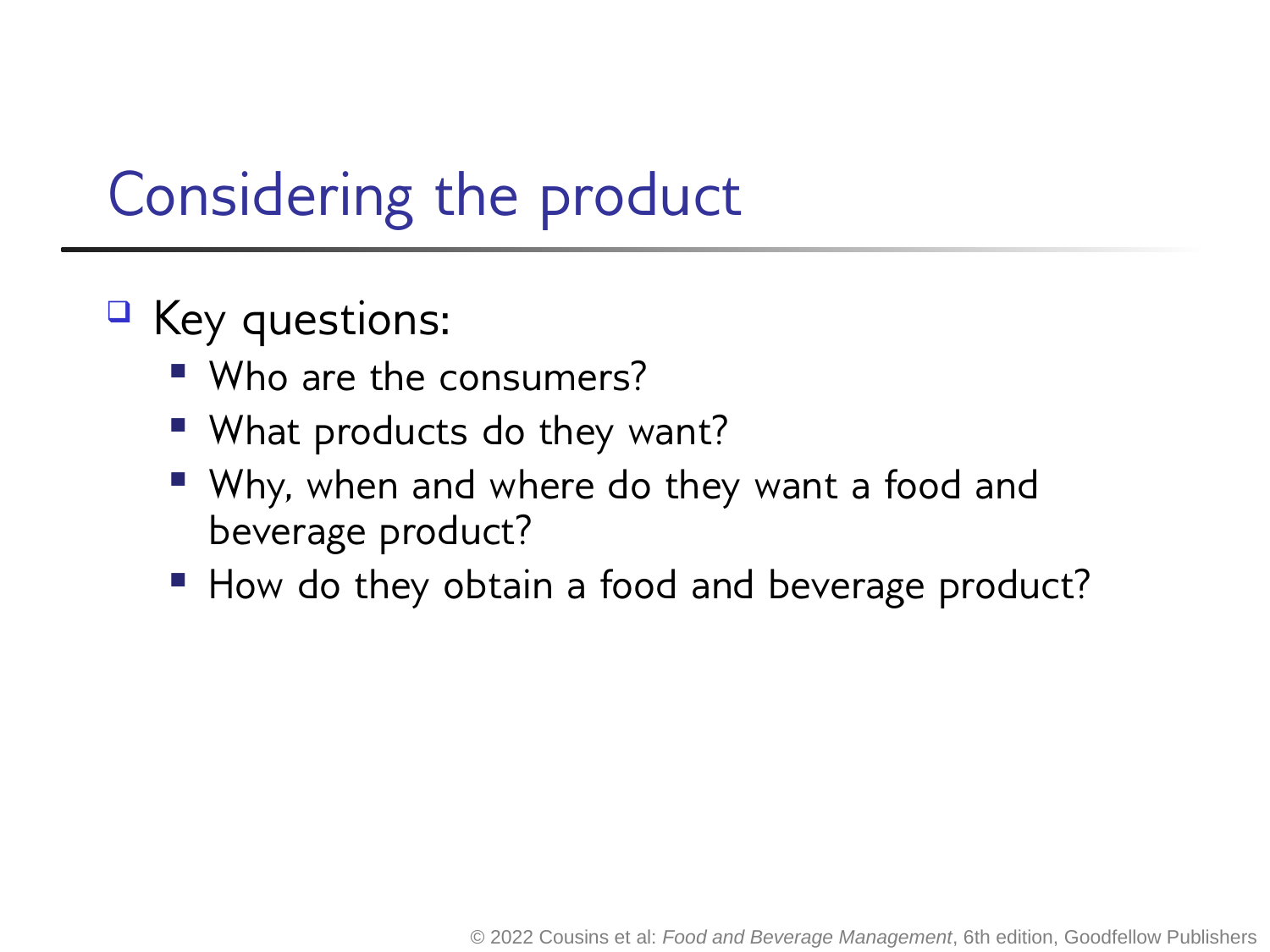

# Considering the product
Key questions:
Who are the consumers?
What products do they want?
Why, when and where do they want a food and beverage product?
How do they obtain a food and beverage product?